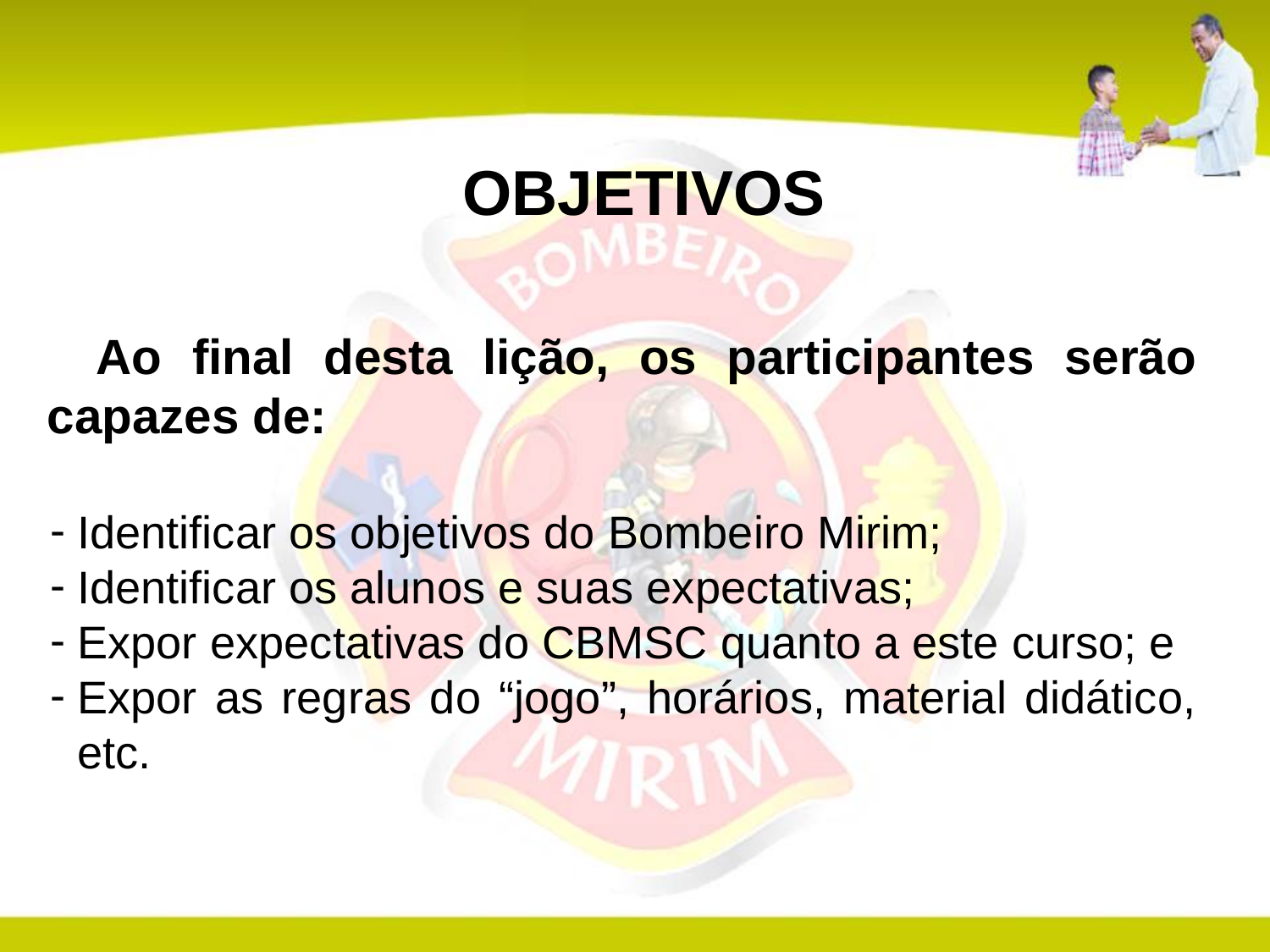

OBJETIVOS

Ao final desta lição, os participantes serão capazes de:

Identificar os objetivos do Bombeiro Mirim;
Identificar os alunos e suas expectativas;
Expor expectativas do CBMSC quanto a este curso; e
Expor as regras do “jogo”, horários, material didático, etc.